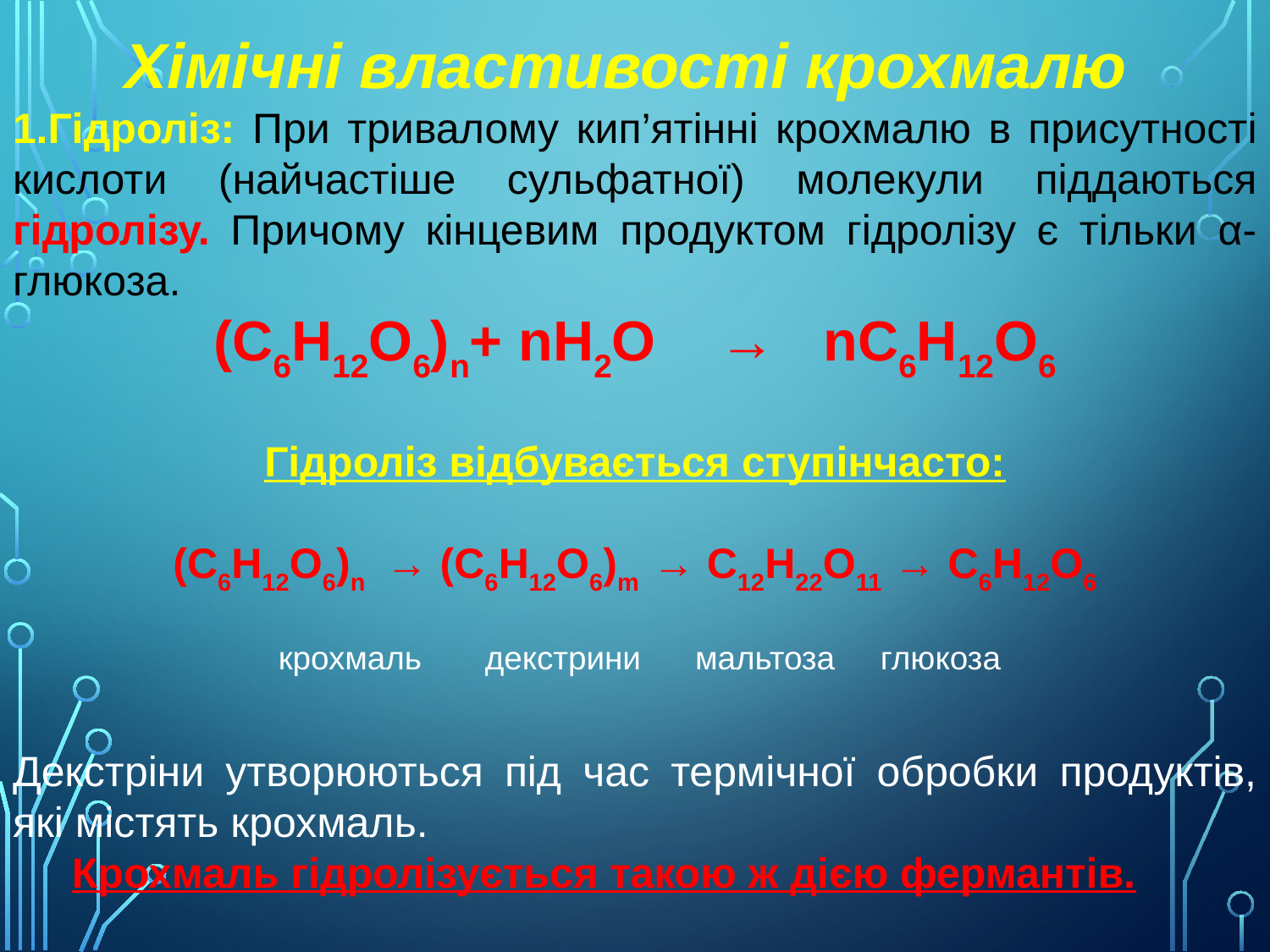

Хімічні властивості крохмалю
1.Гідроліз: При тривалому кип’ятінні крохмалю в присутності кислоти (найчастіше сульфатної) молекули піддаються гідролізу. Причому кінцевим продуктом гідролізу є тільки α-глюкоза.
(С6Н12О6)n+ nH2O       →   nС6Н12О6

Гідроліз відбувається ступінчасто:

(С6Н12О6)n   → (С6Н12О6)m  → С12Н22О11 → С6Н12О6
  крохмаль       декстрини      мальтоза     глюкоза

Декстріни утворюються під час термічної обробки продуктів, які містять крохмаль.
     Крохмаль гідролізується такою ж дією фермантів.